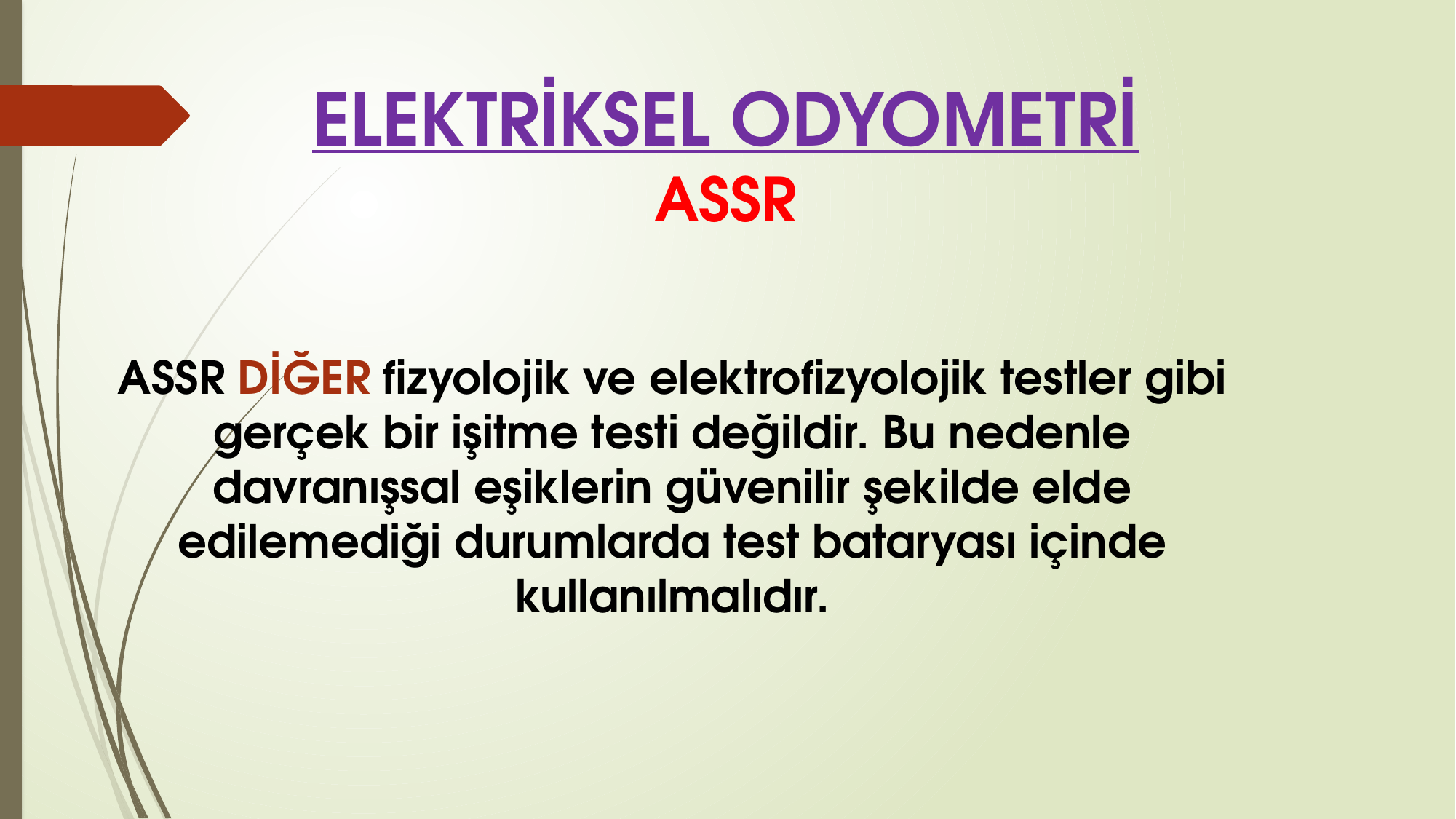

# ELEKTRİKSEL ODYOMETRİ ASSR

ASSR DİĞER fizyolojik ve elektrofizyolojik testler gibi gerçek bir işitme testi değildir. Bu nedenle davranışsal eşiklerin güvenilir şekilde elde edilemediği durumlarda test bataryası içinde kullanılmalıdır.